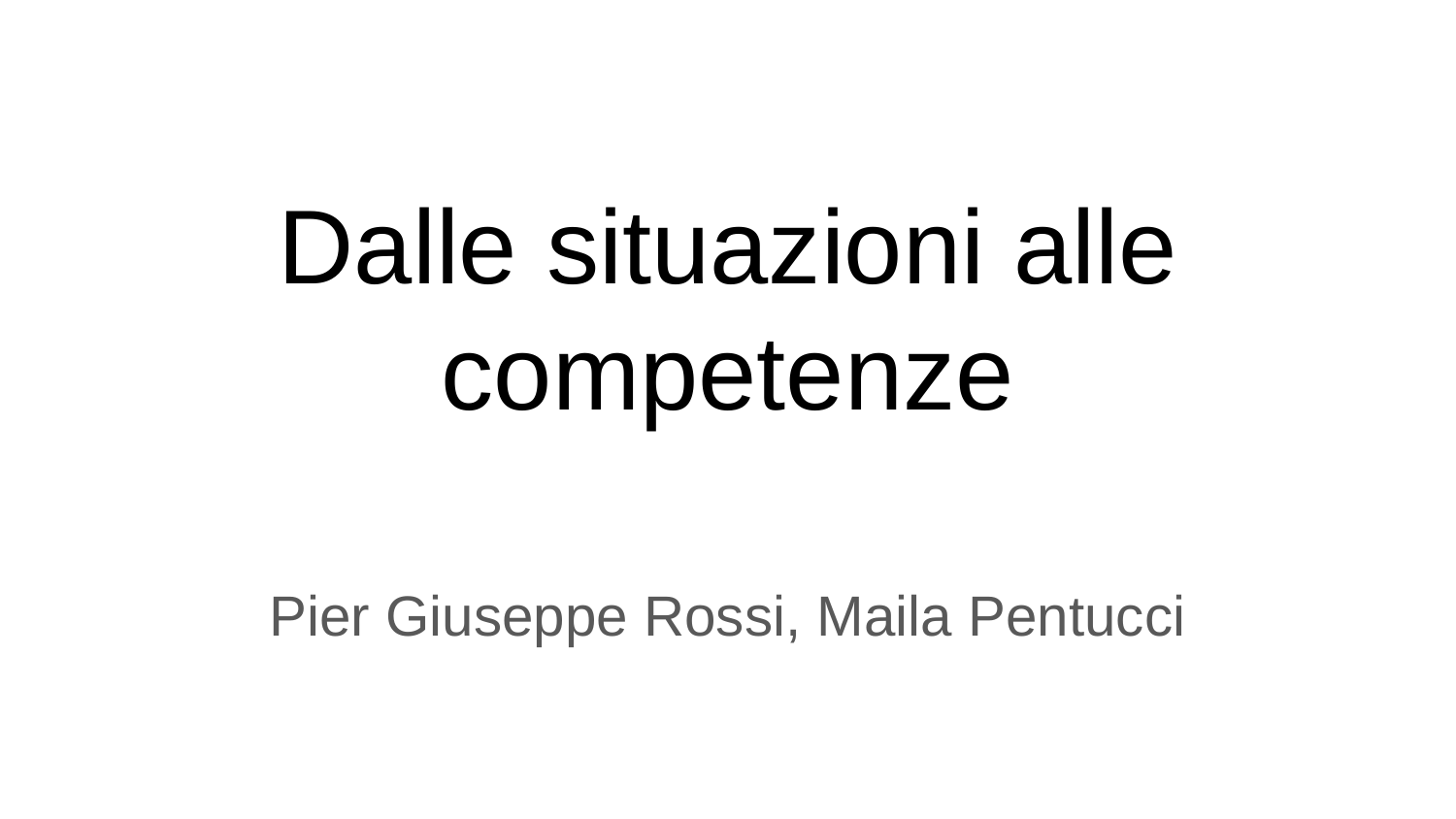

# Dalle situazioni alle competenze
Pier Giuseppe Rossi, Maila Pentucci